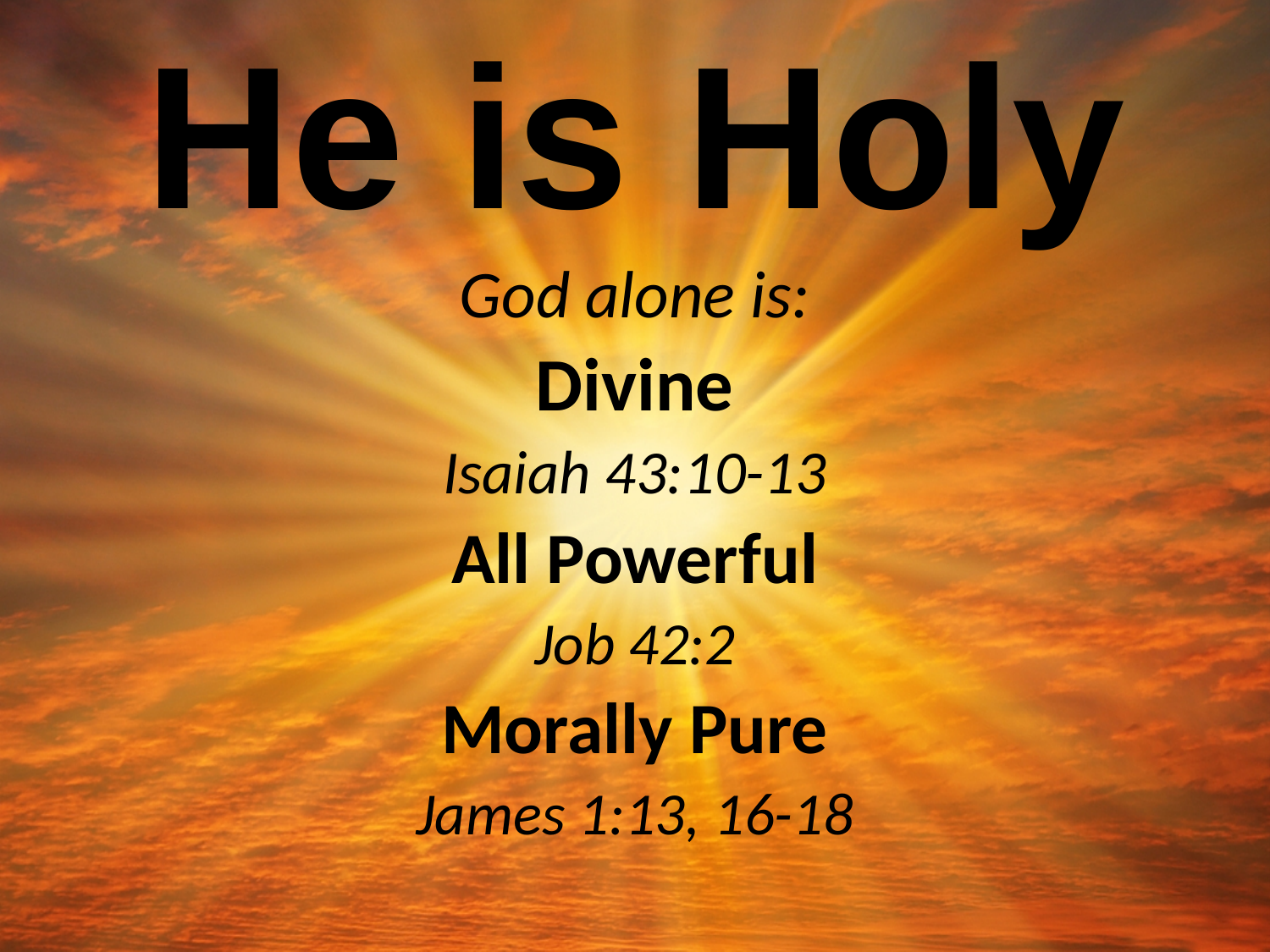

# He is Holy
God alone is:
Divine
Isaiah 43:10-13
All Powerful
Job 42:2
Morally Pure
James 1:13, 16-18